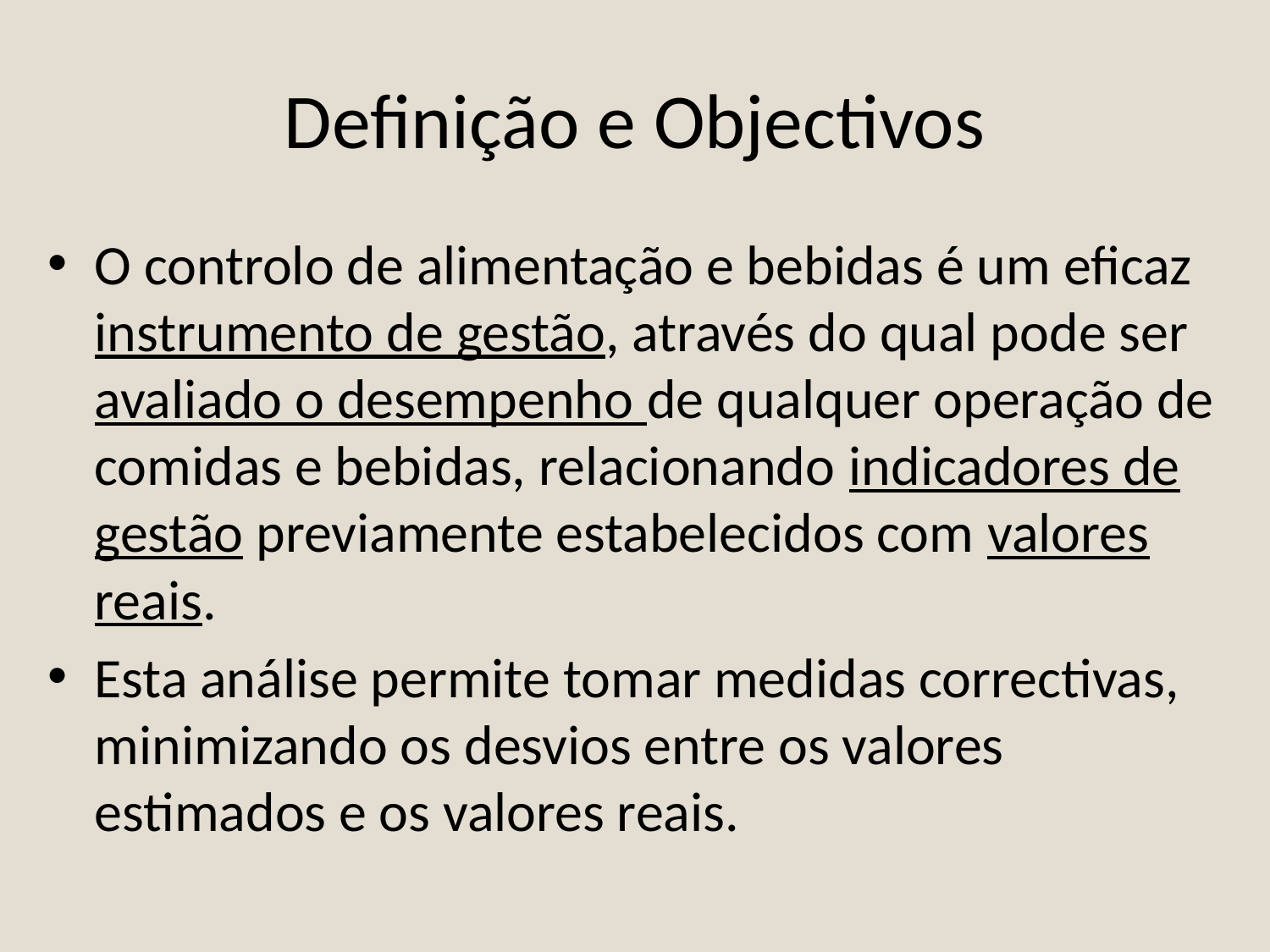

# Definição e Objectivos
O controlo de alimentação e bebidas é um eficaz instrumento de gestão, através do qual pode ser avaliado o desempenho de qualquer operação de comidas e bebidas, relacionando indicadores de gestão previamente estabelecidos com valores reais.
Esta análise permite tomar medidas correctivas, minimizando os desvios entre os valores estimados e os valores reais.